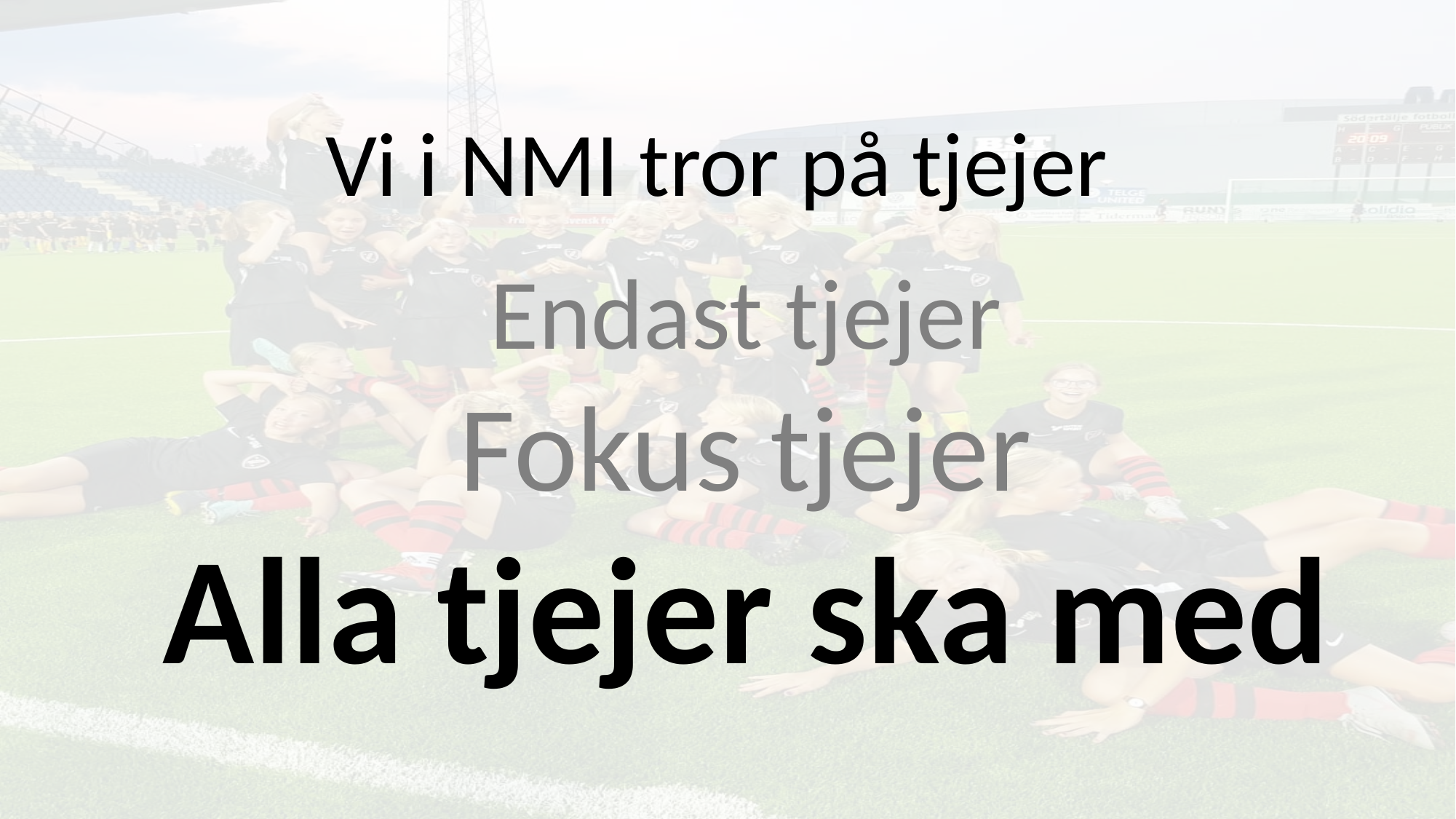

# Vi i NMI tror på tjejer
Endast tjejer
Fokus tjejer
Alla tjejer ska med